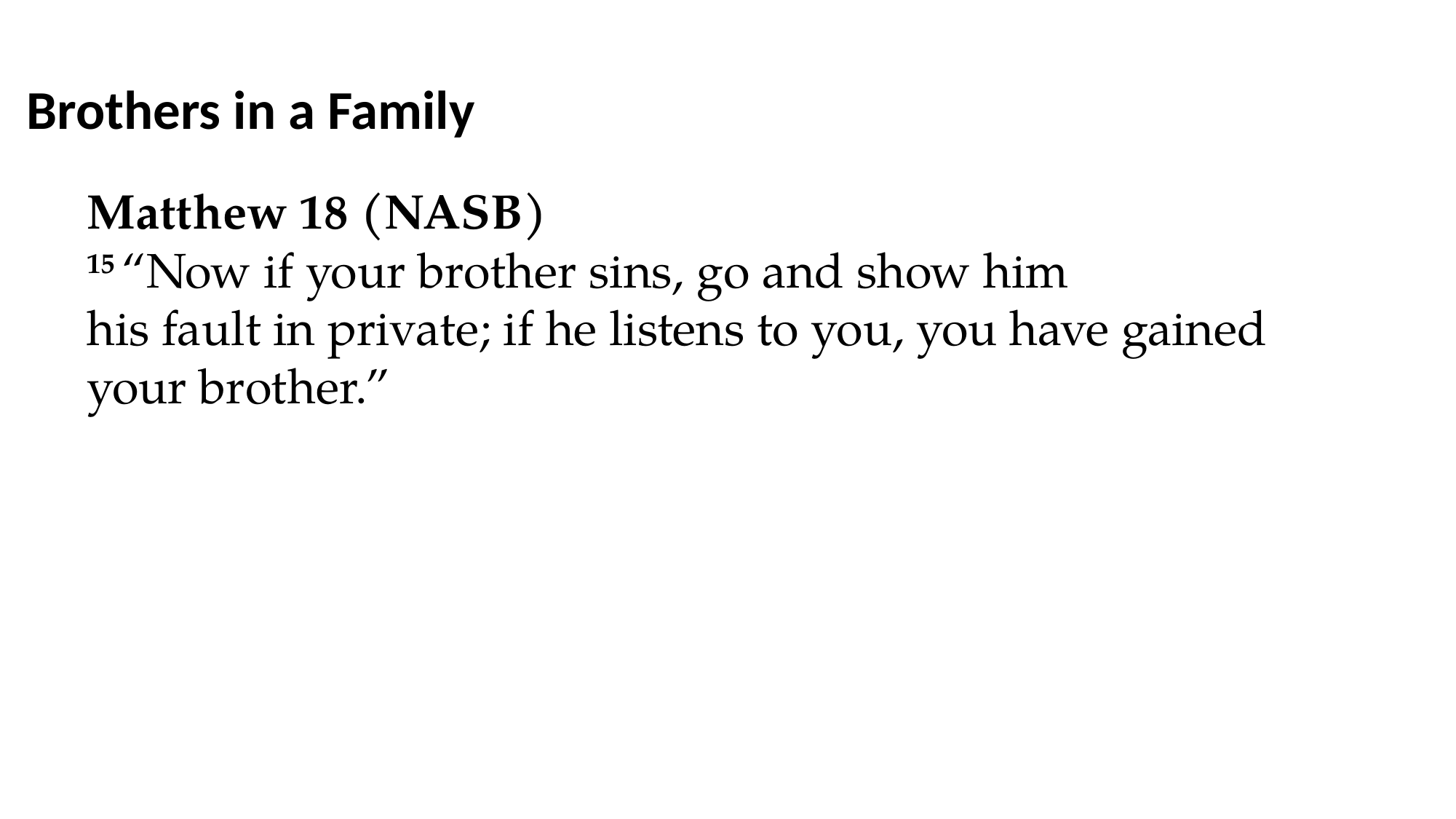

Brothers in a Family
Matthew 18 (NASB)
15 “Now if your brother sins, go and show him
his fault in private; if he listens to you, you have gained your brother.”